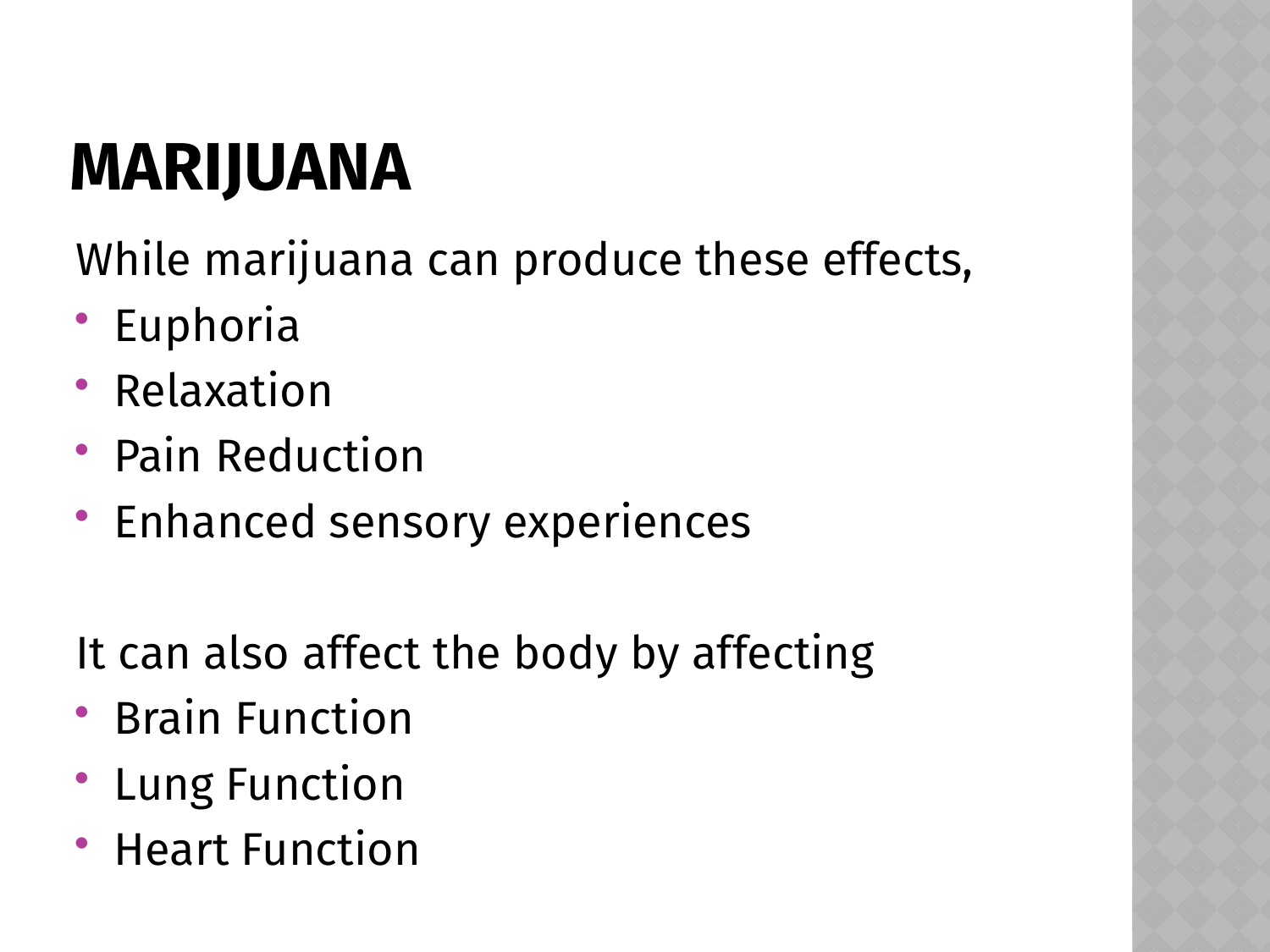

# Marijuana
While marijuana can produce these effects,
Euphoria
Relaxation
Pain Reduction
Enhanced sensory experiences

It can also affect the body by affecting
Brain Function
Lung Function
Heart Function